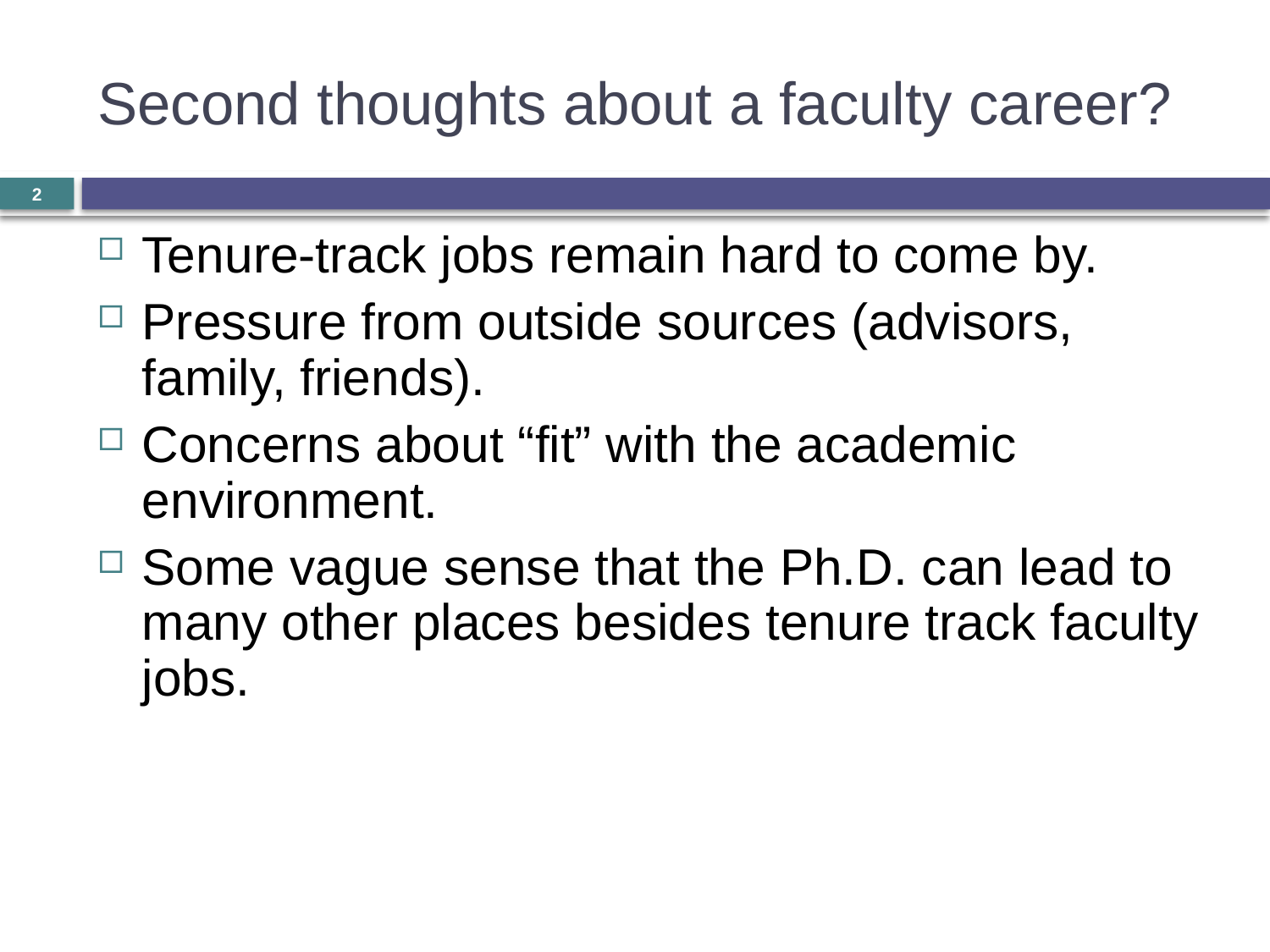

# Second thoughts about a faculty career?
2
Tenure-track jobs remain hard to come by.
Pressure from outside sources (advisors, family, friends).
Concerns about “fit” with the academic environment.
Some vague sense that the Ph.D. can lead to many other places besides tenure track faculty jobs.